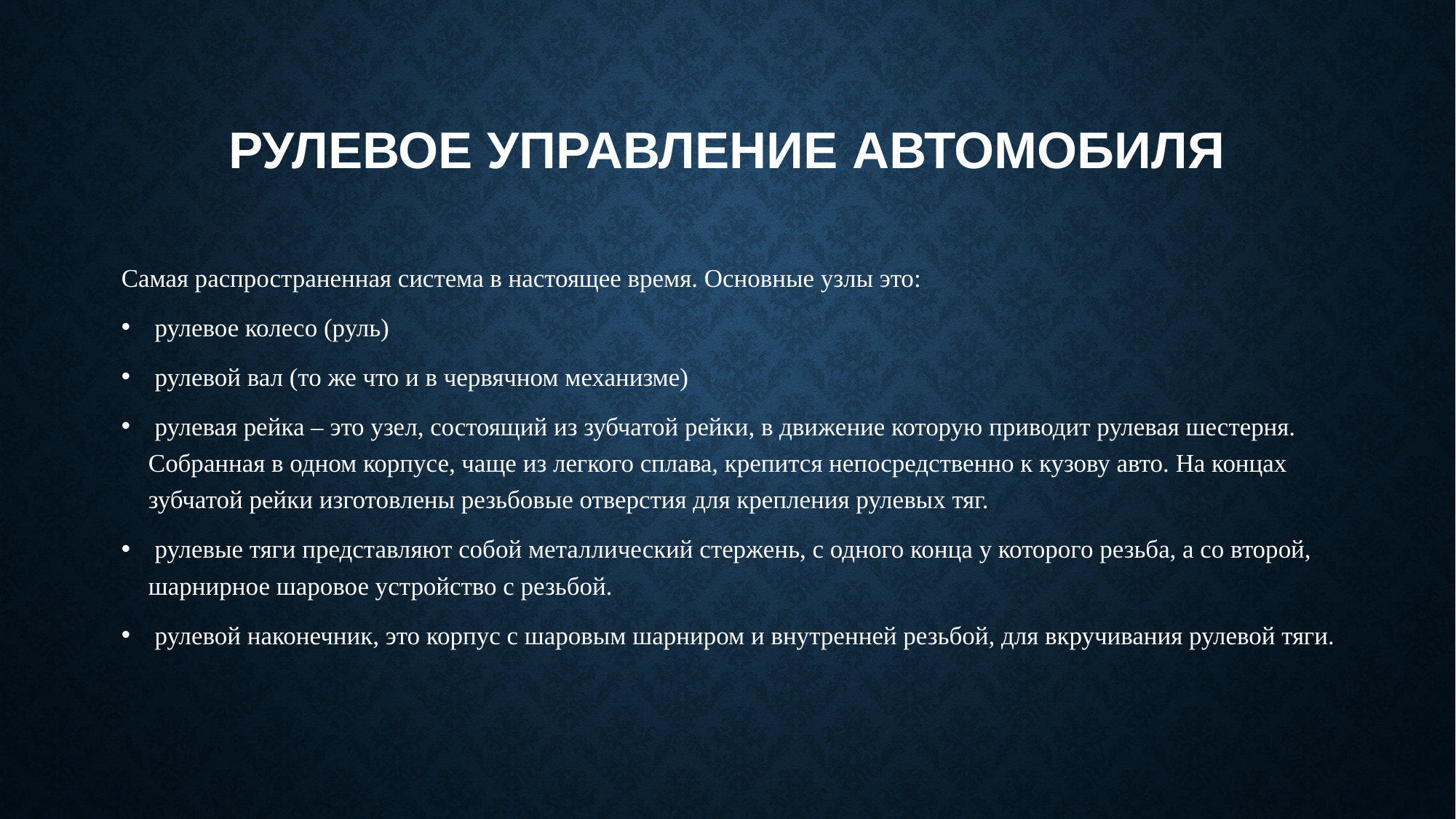

# Рулевое управление автомобиля
Самая распространенная система в настоящее время. Основные узлы это:
 рулевое колесо (руль)
 рулевой вал (то же что и в червячном механизме)
 рулевая рейка – это узел, состоящий из зубчатой рейки, в движение которую приводит рулевая шестерня. Собранная в одном корпусе, чаще из легкого сплава, крепится непосредственно к кузову авто. На концах зубчатой рейки изготовлены резьбовые отверстия для крепления рулевых тяг.
 рулевые тяги представляют собой металлический стержень, с одного конца у которого резьба, а со второй, шарнирное шаровое устройство с резьбой.
 рулевой наконечник, это корпус с шаровым шарниром и внутренней резьбой, для вкручивания рулевой тяги.